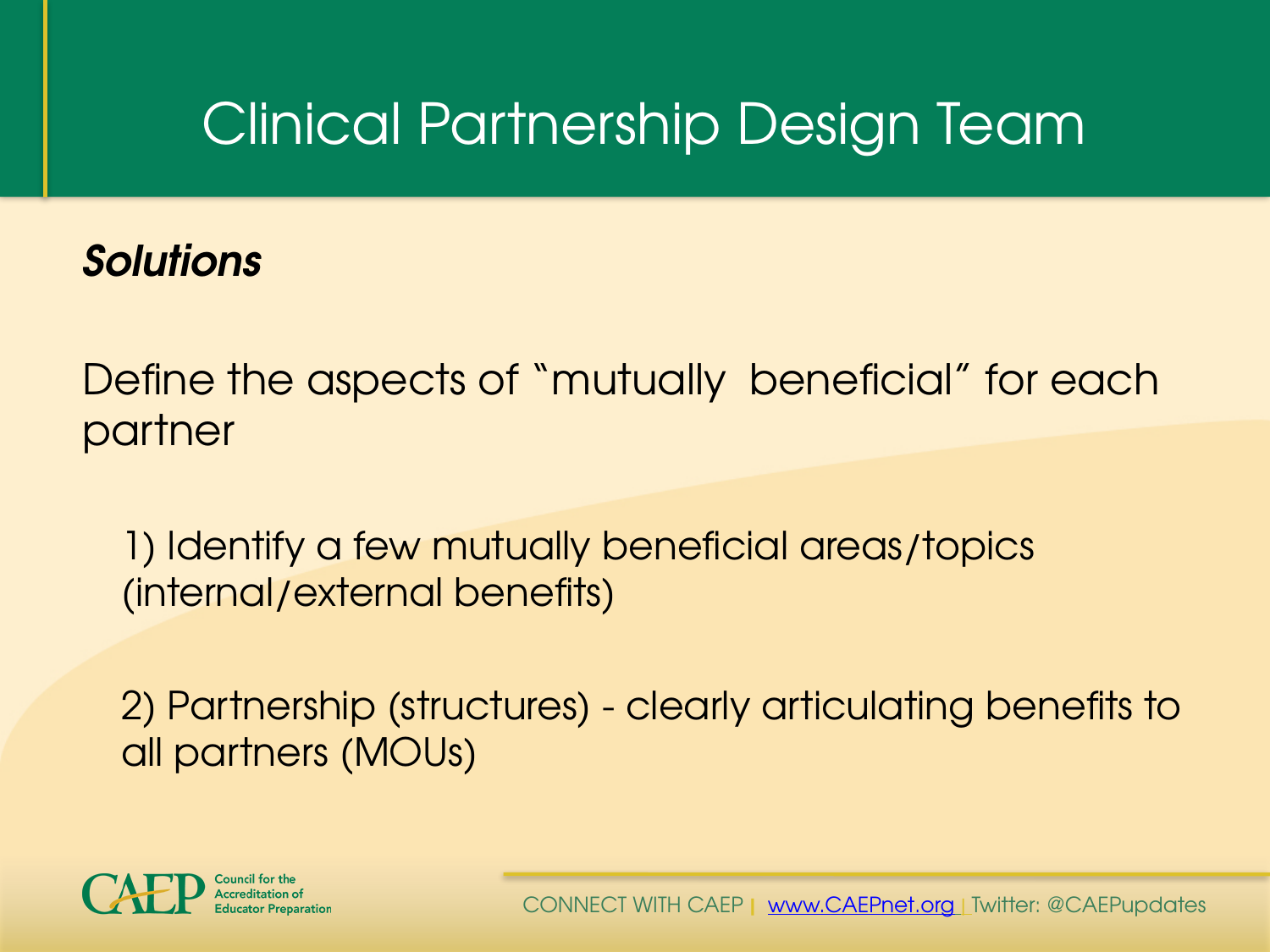

# Clinical Partnership Design Team
Solutions

Define the aspects of “mutually  beneficial” for each partner

1) Identify a few mutually beneficial areas/topics (internal/external benefits)

2) Partnership (structures) - clearly articulating benefits to all partners (MOUs)